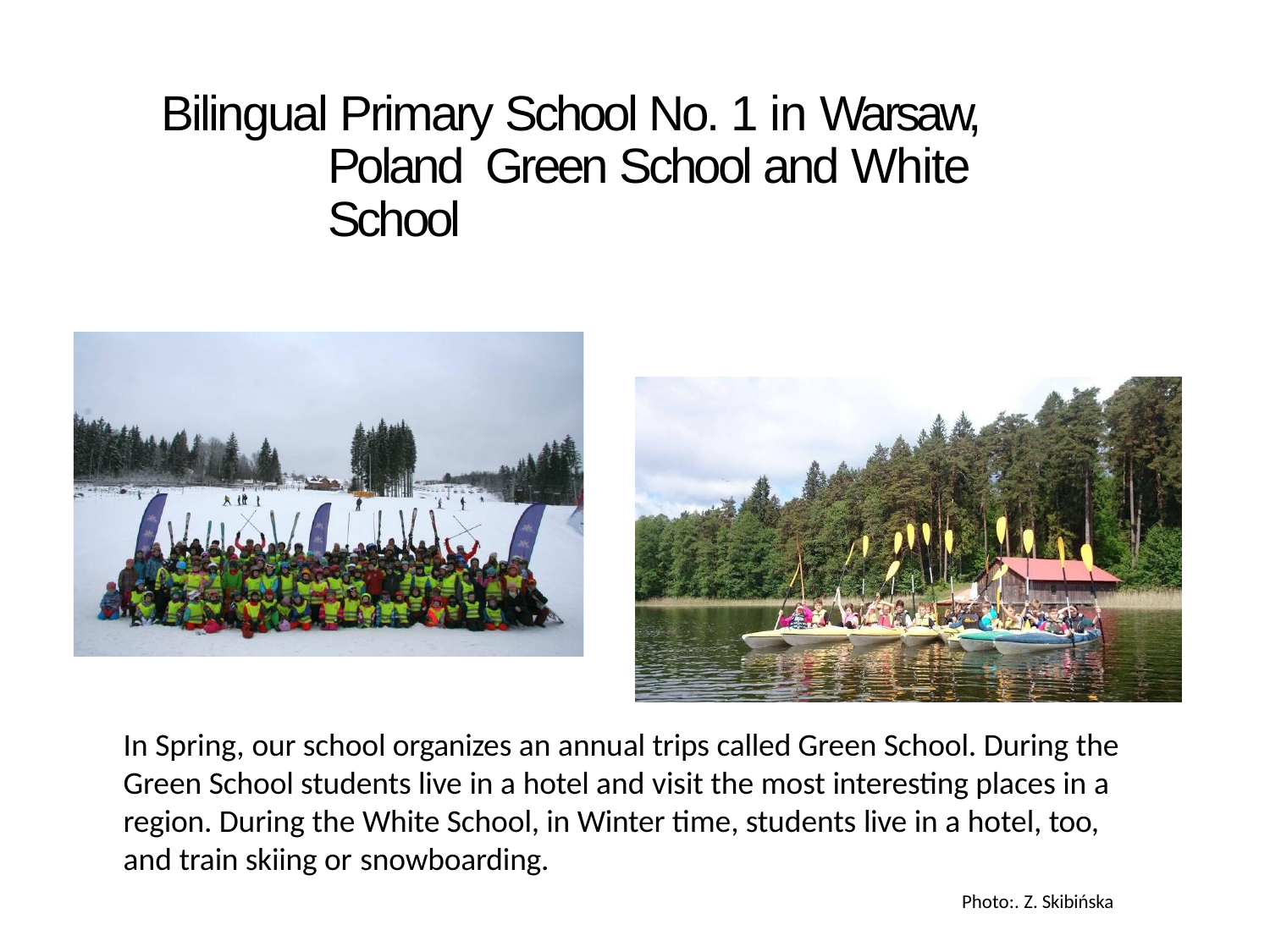

# Bilingual Primary School No. 1 in Warsaw, Poland  Green School and White School

In Spring, our school organizes an annual trips called Green School. During the  Green School students live in a hotel and visit the most interesting places in a  region. During the White School, in Winter time, students live in a hotel, too,  and train skiing or snowboarding.
Photo:. Z. Skibińska